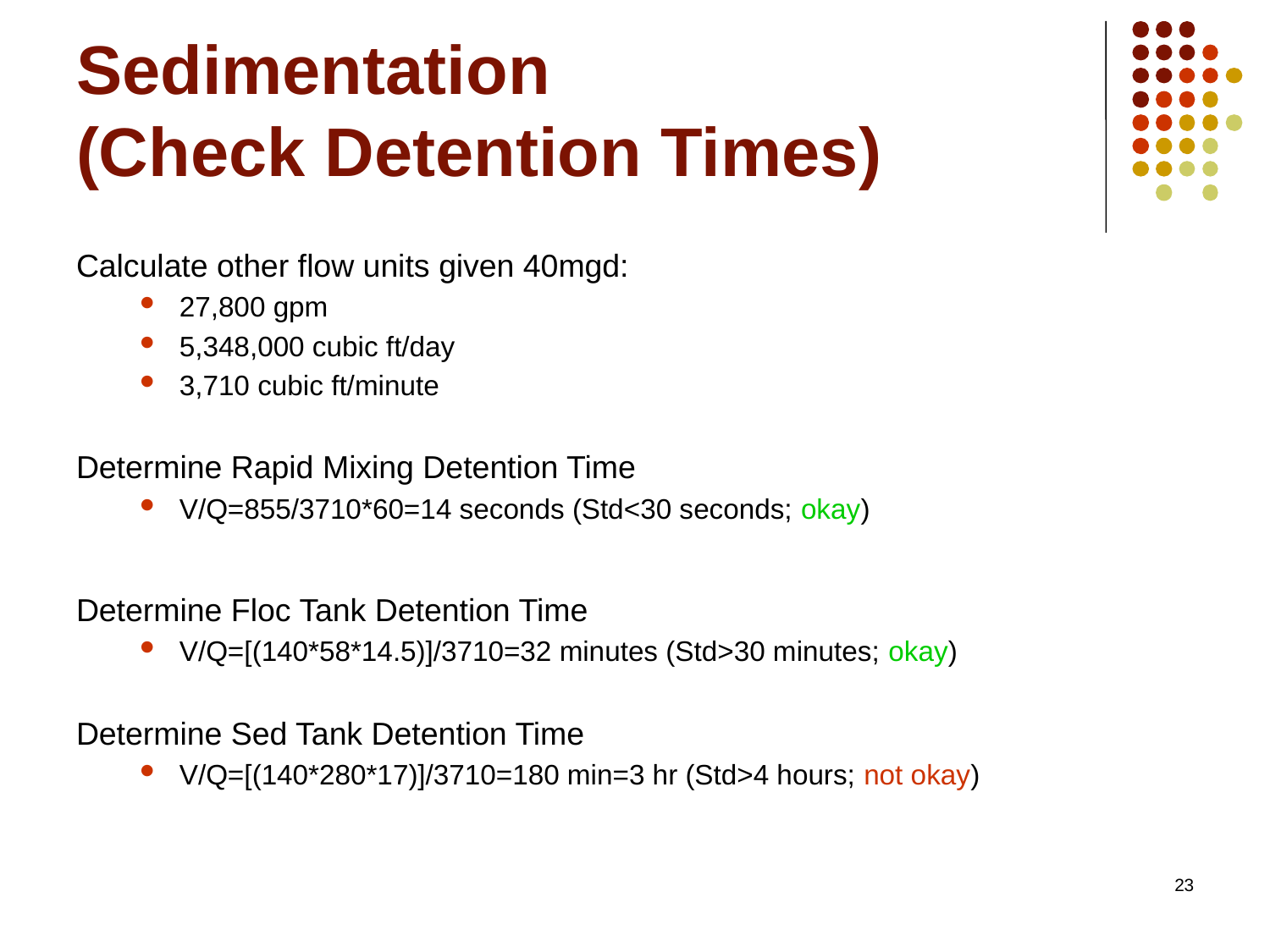

Sedimentation
(Check Detention Times)
Calculate other flow units given 40mgd:
27,800 gpm
5,348,000 cubic ft/day
3,710 cubic ft/minute

Determine Rapid Mixing Detention Time
V/Q=855/3710*60=14 seconds (Std<30 seconds; okay)

Determine Floc Tank Detention Time
V/Q=[(140*58*14.5)]/3710=32 minutes (Std>30 minutes; okay)

Determine Sed Tank Detention Time
V/Q=[(140*280*17)]/3710=180 min=3 hr (Std>4 hours; not okay)

23